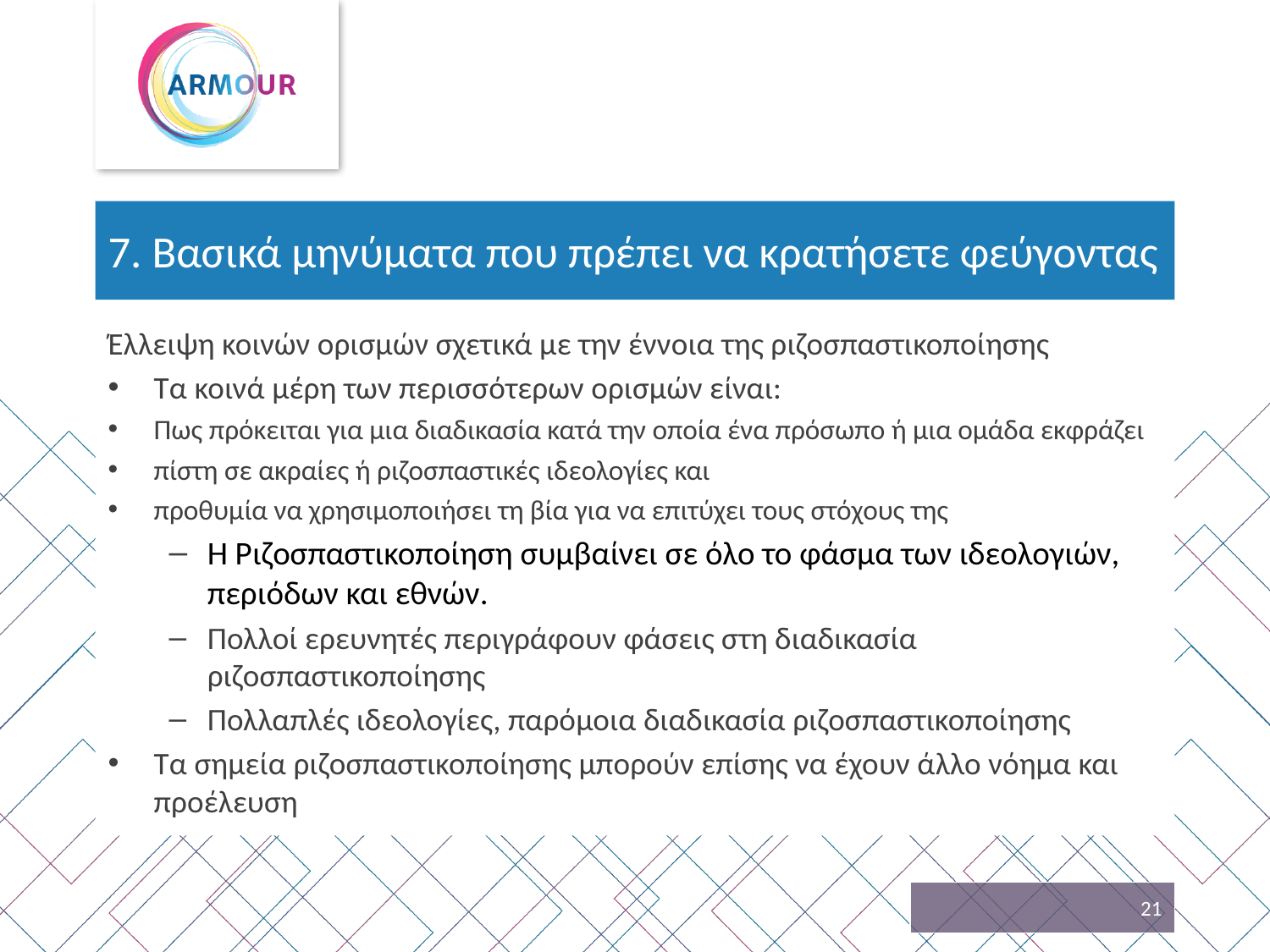

# 7. Βασικά μηνύματα που πρέπει να κρατήσετε φεύγοντας
Έλλειψη κοινών ορισμών σχετικά με την έννοια της ριζοσπαστικοποίησης
Τα κοινά μέρη των περισσότερων ορισμών είναι:
Πως πρόκειται για μια διαδικασία κατά την οποία ένα πρόσωπο ή μια ομάδα εκφράζει
πίστη σε ακραίες ή ριζοσπαστικές ιδεολογίες και
προθυμία να χρησιμοποιήσει τη βία για να επιτύχει τους στόχους της
Η Ριζοσπαστικοποίηση συμβαίνει σε όλο το φάσμα των ιδεολογιών, περιόδων και εθνών.
Πολλοί ερευνητές περιγράφουν φάσεις στη διαδικασία ριζοσπαστικοποίησης
Πολλαπλές ιδεολογίες, παρόμοια διαδικασία ριζοσπαστικοποίησης
Τα σημεία ριζοσπαστικοποίησης μπορούν επίσης να έχουν άλλο νόημα και προέλευση
21